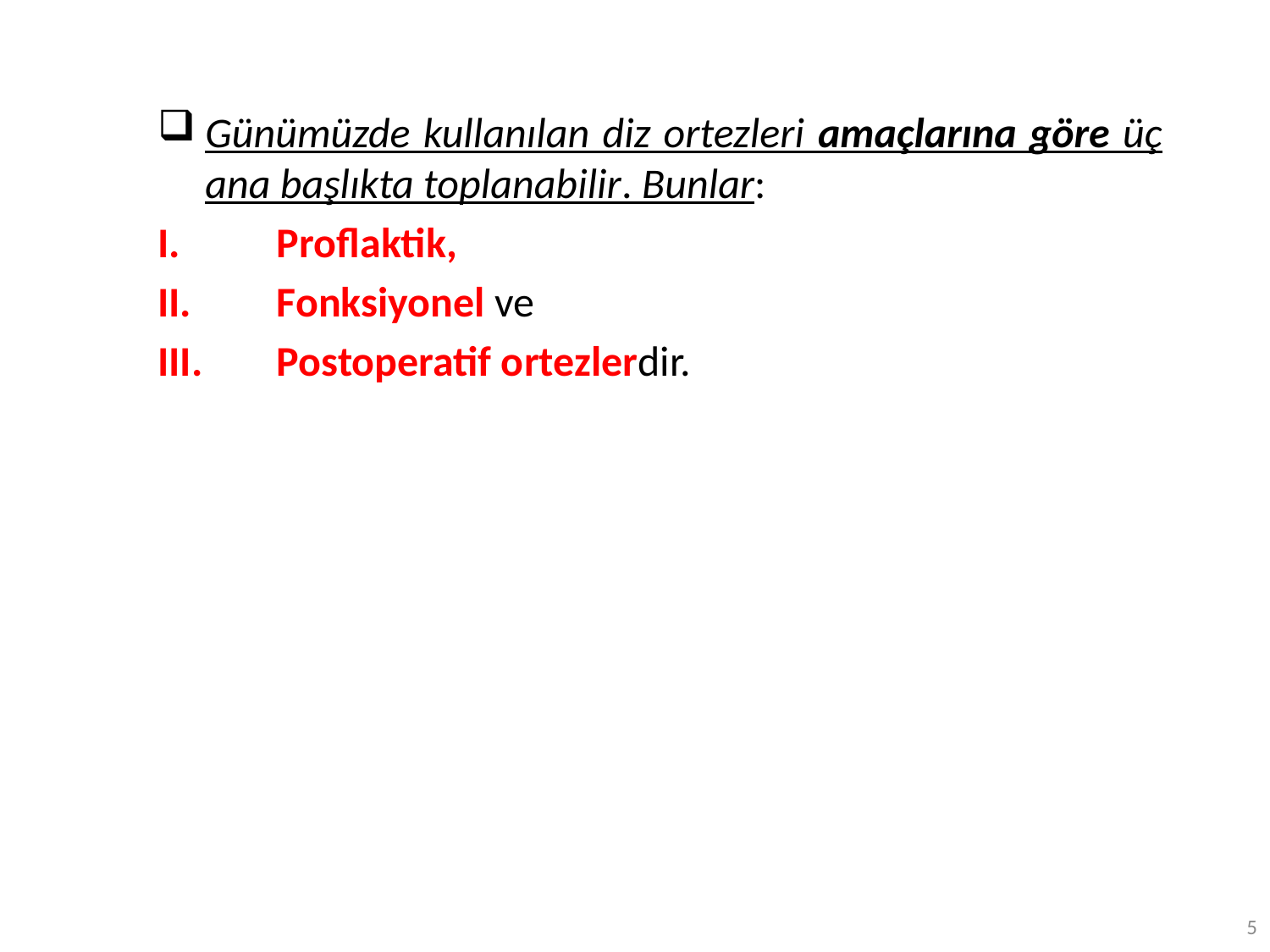

Günümüzde kullanılan diz ortezleri amaçlarına göre üç ana başlıkta toplanabilir. Bunlar:
Proflaktik,
Fonksiyonel ve
Postoperatif ortezlerdir.
5